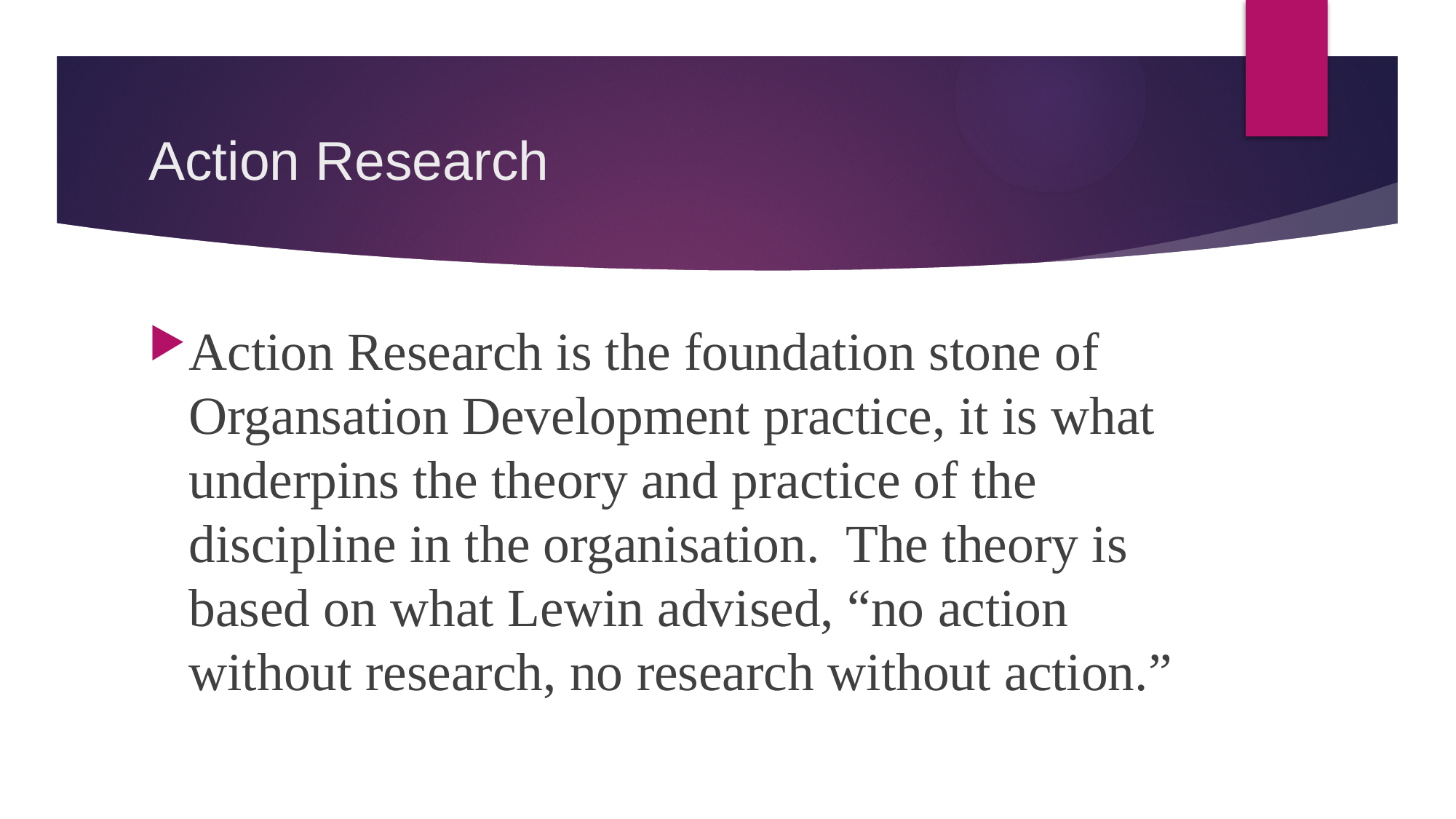

# Action Research
Action Research is the foundation stone of Organsation Development practice, it is what underpins the theory and practice of the discipline in the organisation.  The theory is based on what Lewin advised, “no action without research, no research without action.”